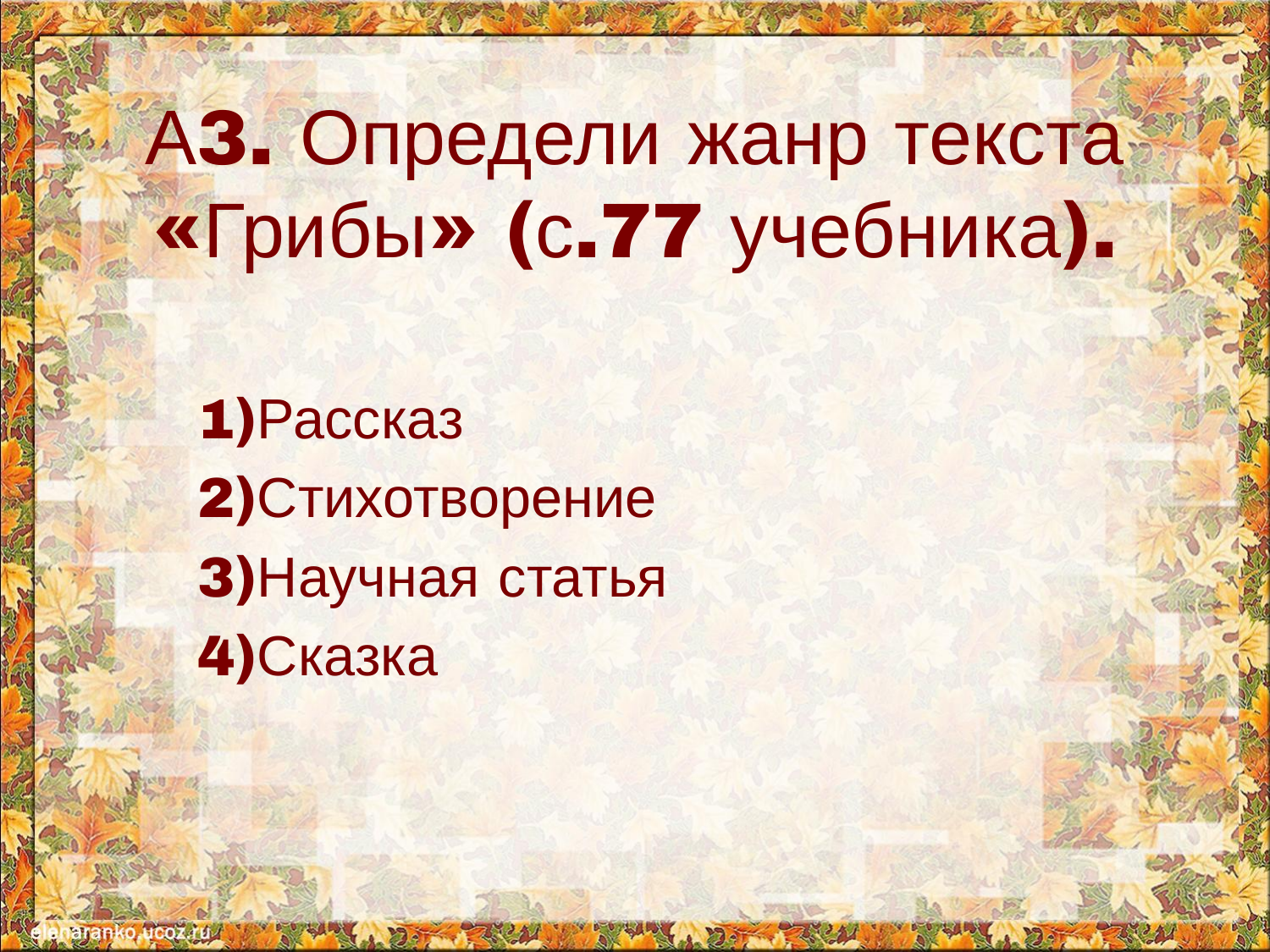

# А3. Определи жанр текста «Грибы» (с.77 учебника).
Рассказ
Стихотворение
Научная статья
Сказка